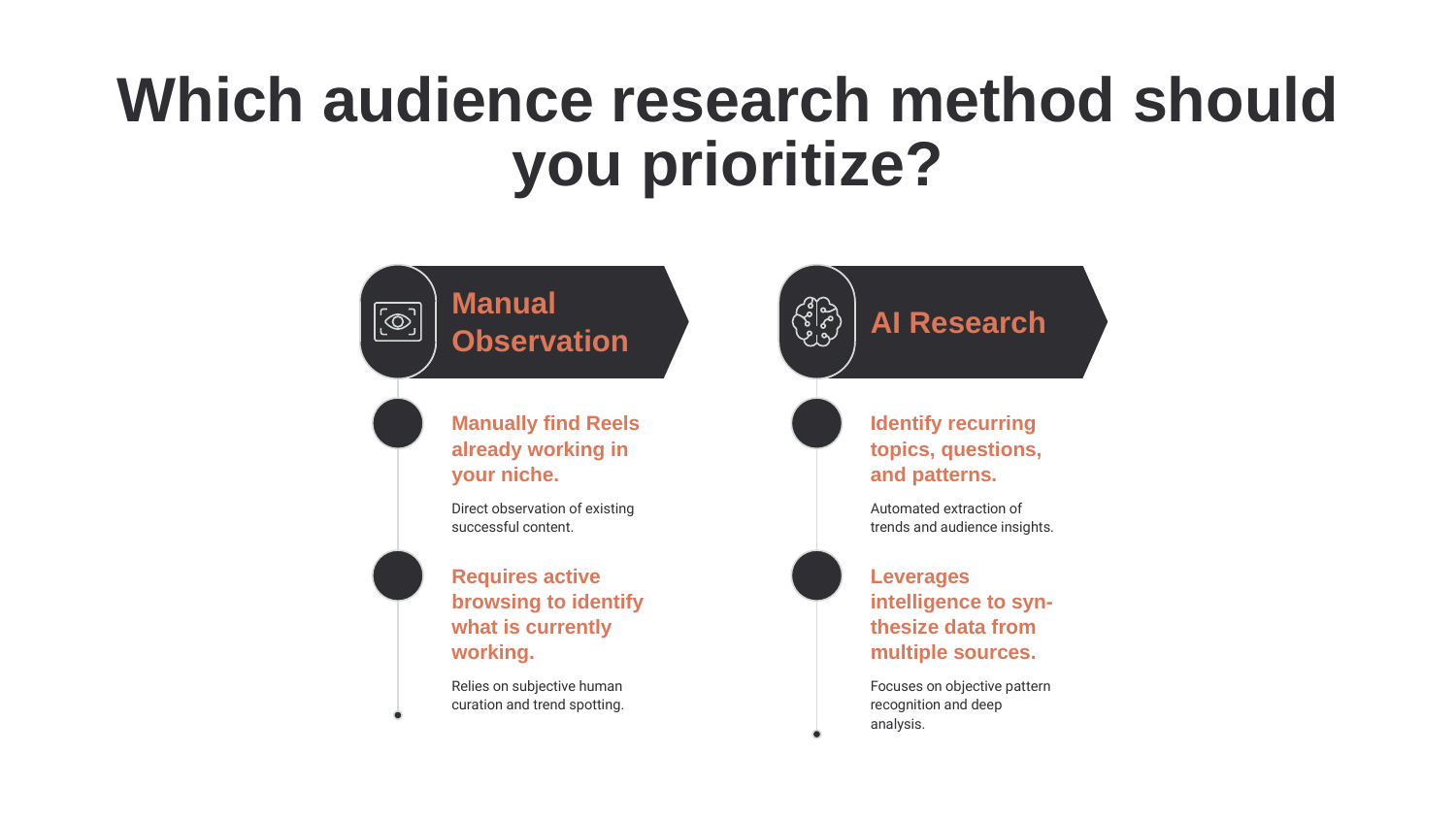

Which audience research method should
you prioritize?

Manual
Observation

AI Research

1
1
Manually find Reels
already working in
your niche.
Identify recurring
topics, questions,
and patterns.
Direct observation of existing
successful content.
Automated extraction of
trends and audience insights.

2
2
Requires active
browsing to identify
what is currently
working.
Leverages
intelligence to syn-
thesize data from
multiple sources.
Relies on subjective human
curation and trend spotting.
Focuses on objective pattern
recognition and deep
analysis.